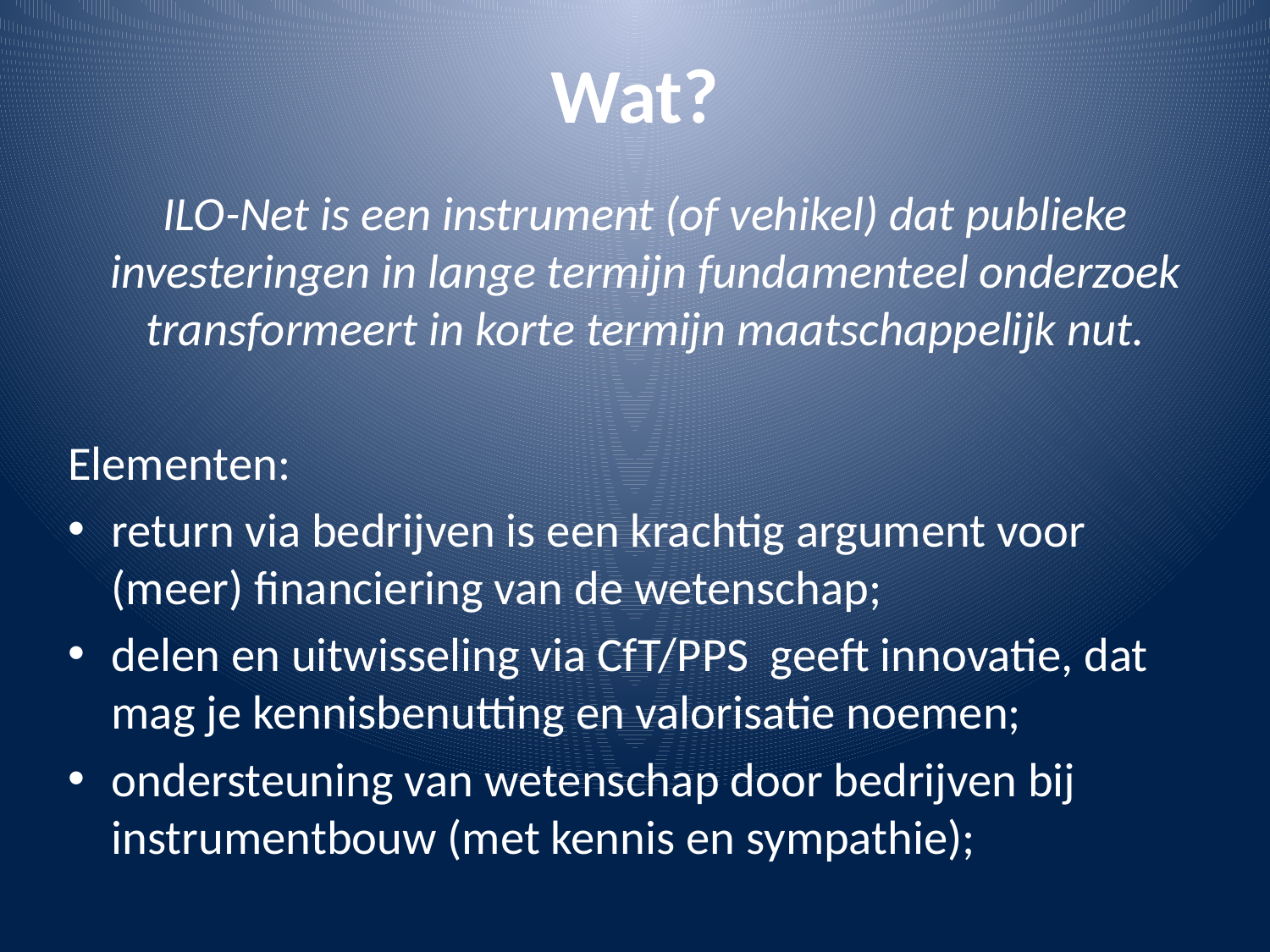

# Wat?
ILO-Net is een instrument (of vehikel) dat publieke investeringen in lange termijn fundamenteel onderzoek transformeert in korte termijn maatschappelijk nut.

Elementen:
return via bedrijven is een krachtig argument voor (meer) financiering van de wetenschap;
delen en uitwisseling via CfT/PPS  geeft innovatie, dat mag je kennisbenutting en valorisatie noemen;
ondersteuning van wetenschap door bedrijven bij instrumentbouw (met kennis en sympathie);